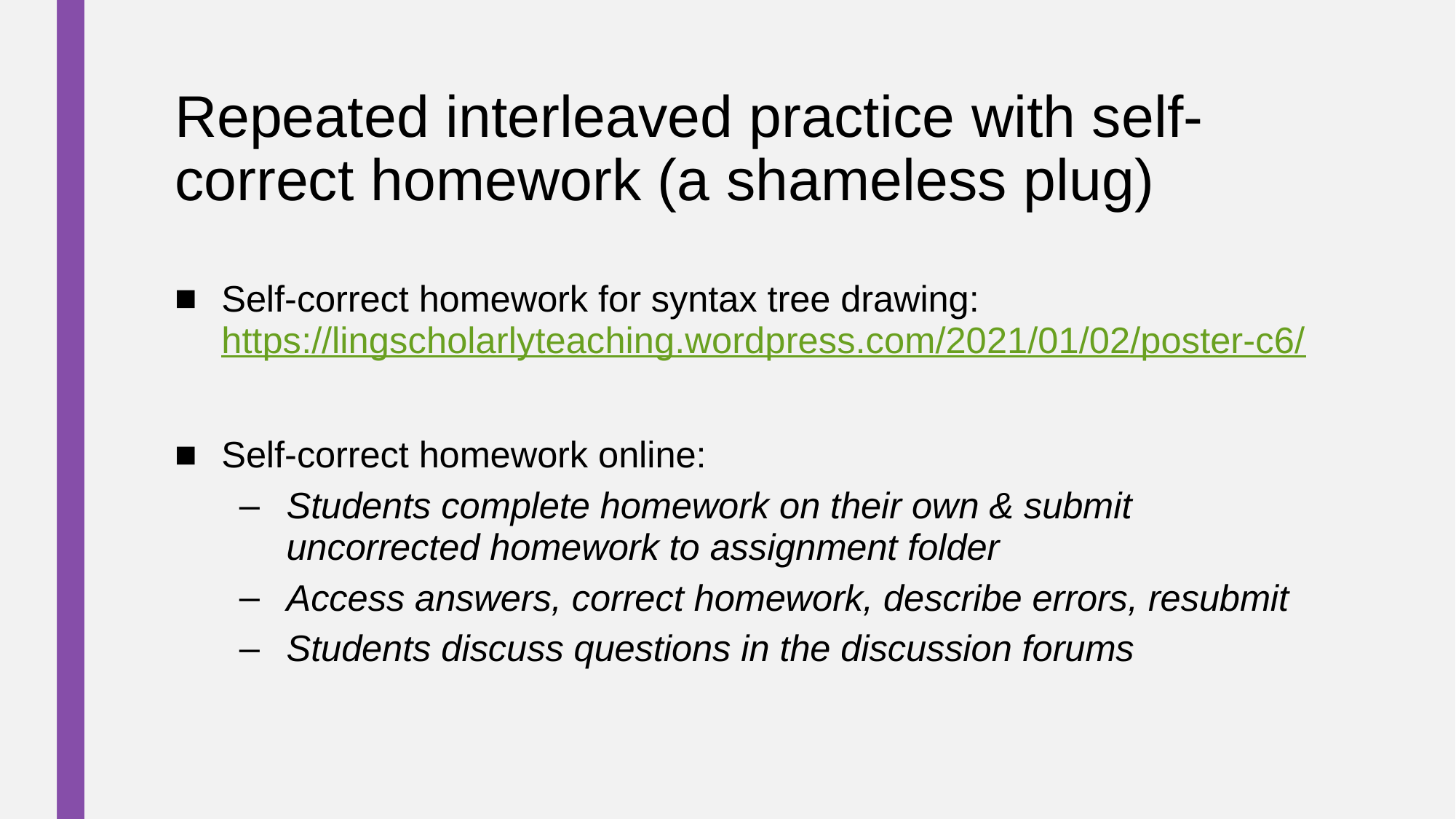

# Repeated interleaved practice with self-correct homework (a shameless plug)
Self-correct homework for syntax tree drawing: https://lingscholarlyteaching.wordpress.com/2021/01/02/poster-c6/

Self-correct homework online:
Students complete homework on their own & submit uncorrected homework to assignment folder
Access answers, correct homework, describe errors, resubmit
Students discuss questions in the discussion forums